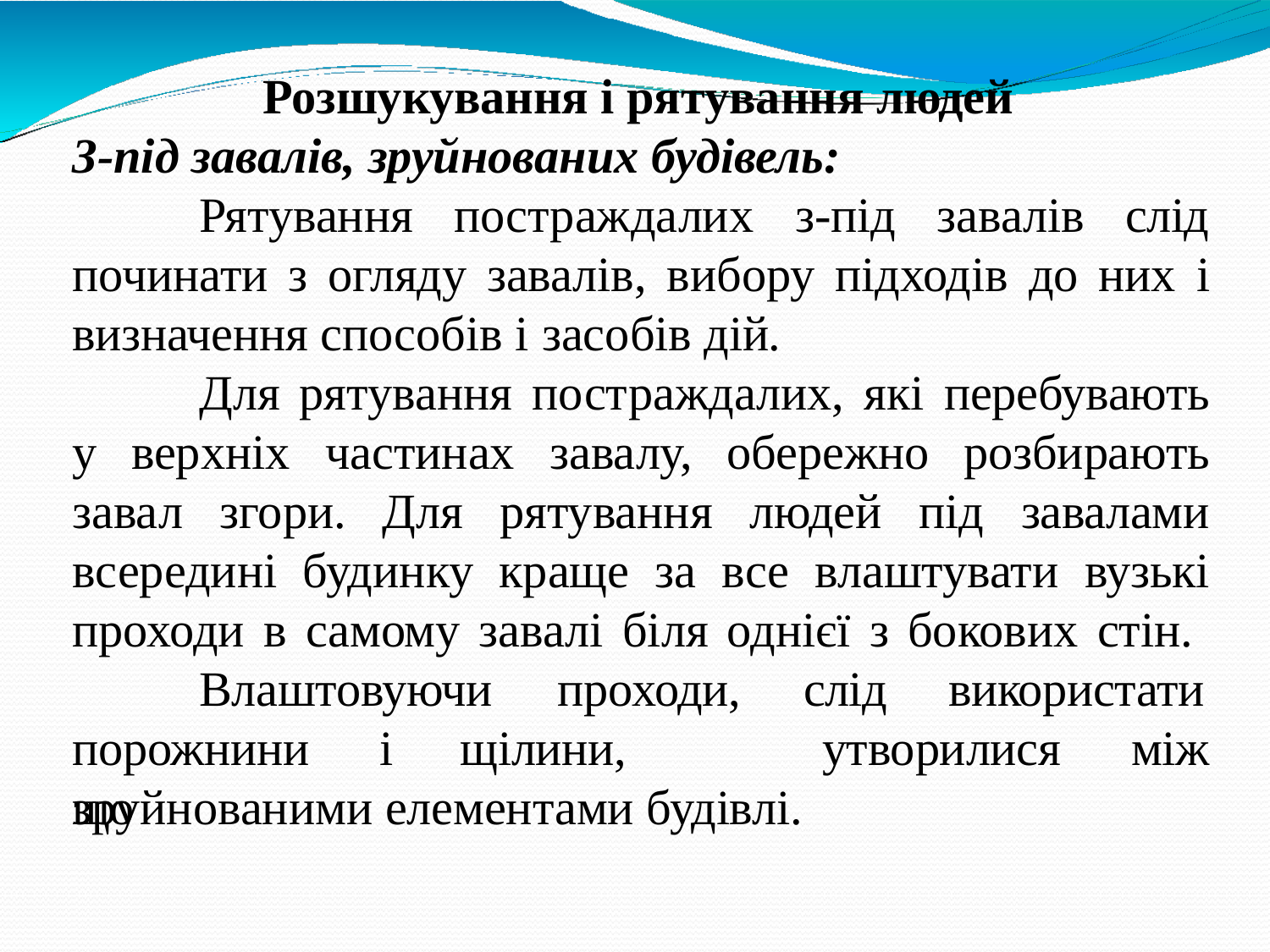

Розшукування і рятування людей
З-під завалів, зруйнованих будівель:
Рятування  постраждалих  з-під  завалів  слід починати з огляду завалів, вибору підходів до них і визначення способів і засобів дій.
Для рятування постраждалих, які перебувають у  верхніх  частинах  завалу,  обережно  розбирають завал  згори.  Для  рятування  людей  під  завалами всередині будинку краще за все влаштувати вузькі проходи в самому завалі біля однієї з бокових стін.
Влаштовуючи	проходи,	слід
використати
порожнини	і	щілини,	що
утворилися	між
зруйнованими елементами будівлі.